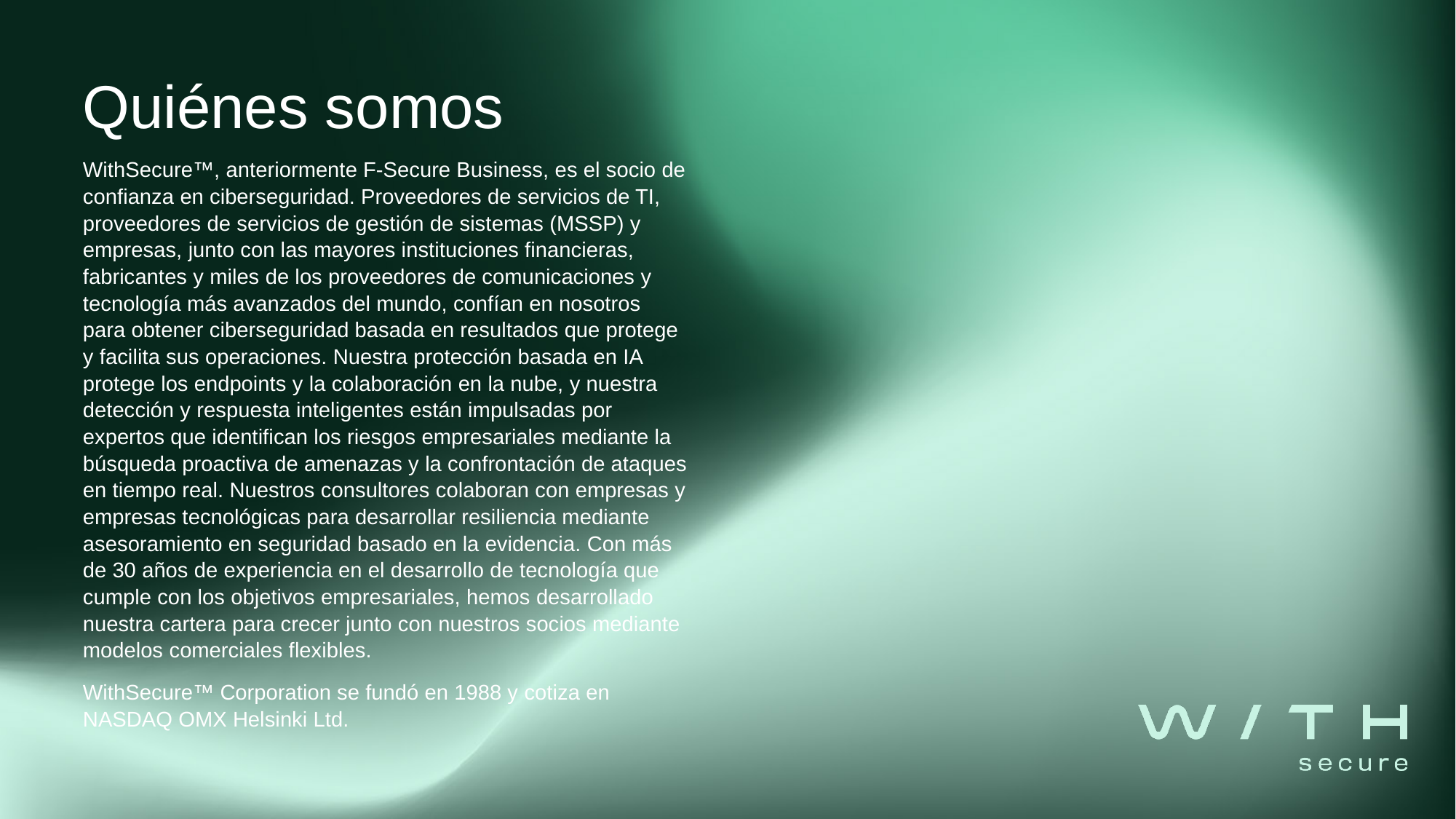

# Quiénes somos
WithSecure™, anteriormente F-Secure Business, es el socio de confianza en ciberseguridad. Proveedores de servicios de TI, proveedores de servicios de gestión de sistemas (MSSP) y empresas, junto con las mayores instituciones financieras, fabricantes y miles de los proveedores de comunicaciones y tecnología más avanzados del mundo, confían en nosotros para obtener ciberseguridad basada en resultados que protege y facilita sus operaciones. Nuestra protección basada en IA protege los endpoints y la colaboración en la nube, y nuestra detección y respuesta inteligentes están impulsadas por expertos que identifican los riesgos empresariales mediante la búsqueda proactiva de amenazas y la confrontación de ataques en tiempo real. Nuestros consultores colaboran con empresas y empresas tecnológicas para desarrollar resiliencia mediante asesoramiento en seguridad basado en la evidencia. Con más de 30 años de experiencia en el desarrollo de tecnología que cumple con los objetivos empresariales, hemos desarrollado nuestra cartera para crecer junto con nuestros socios mediante modelos comerciales flexibles.
WithSecure™ Corporation se fundó en 1988 y cotiza en NASDAQ OMX Helsinki Ltd.